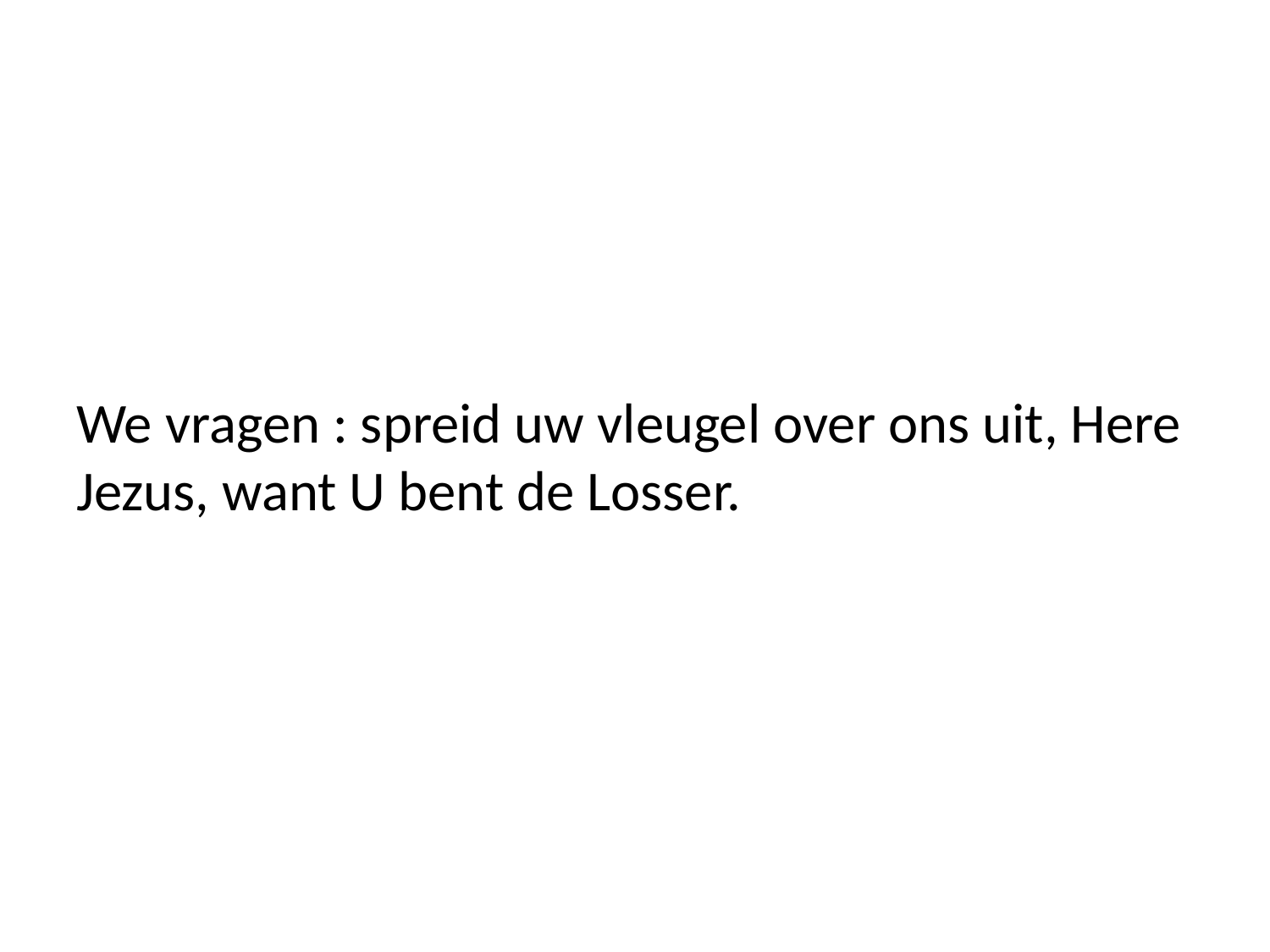

#

We vragen : spreid uw vleugel over ons uit, Here Jezus, want U bent de Losser.